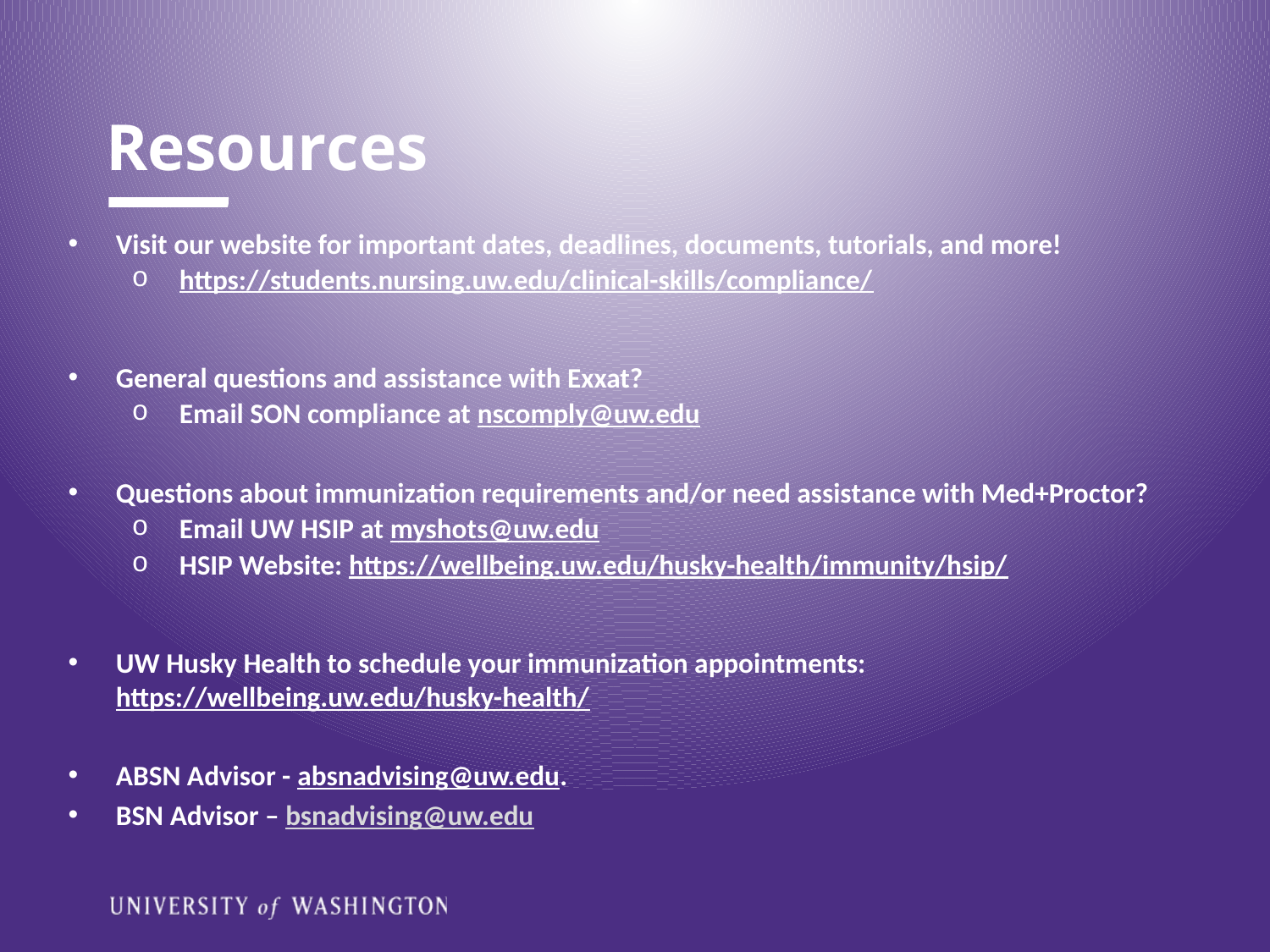

# Resources
Visit our website for important dates, deadlines, documents, tutorials, and more!
https://students.nursing.uw.edu/clinical-skills/compliance/

General questions and assistance with Exxat?
Email SON compliance at nscomply@uw.edu

Questions about immunization requirements and/or need assistance with Med+Proctor?
Email UW HSIP at myshots@uw.edu
HSIP Website: https://wellbeing.uw.edu/husky-health/immunity/hsip/

UW Husky Health to schedule your immunization appointments: https://wellbeing.uw.edu/husky-health/

ABSN Advisor - absnadvising@uw.edu.
BSN Advisor – bsnadvising@uw.edu